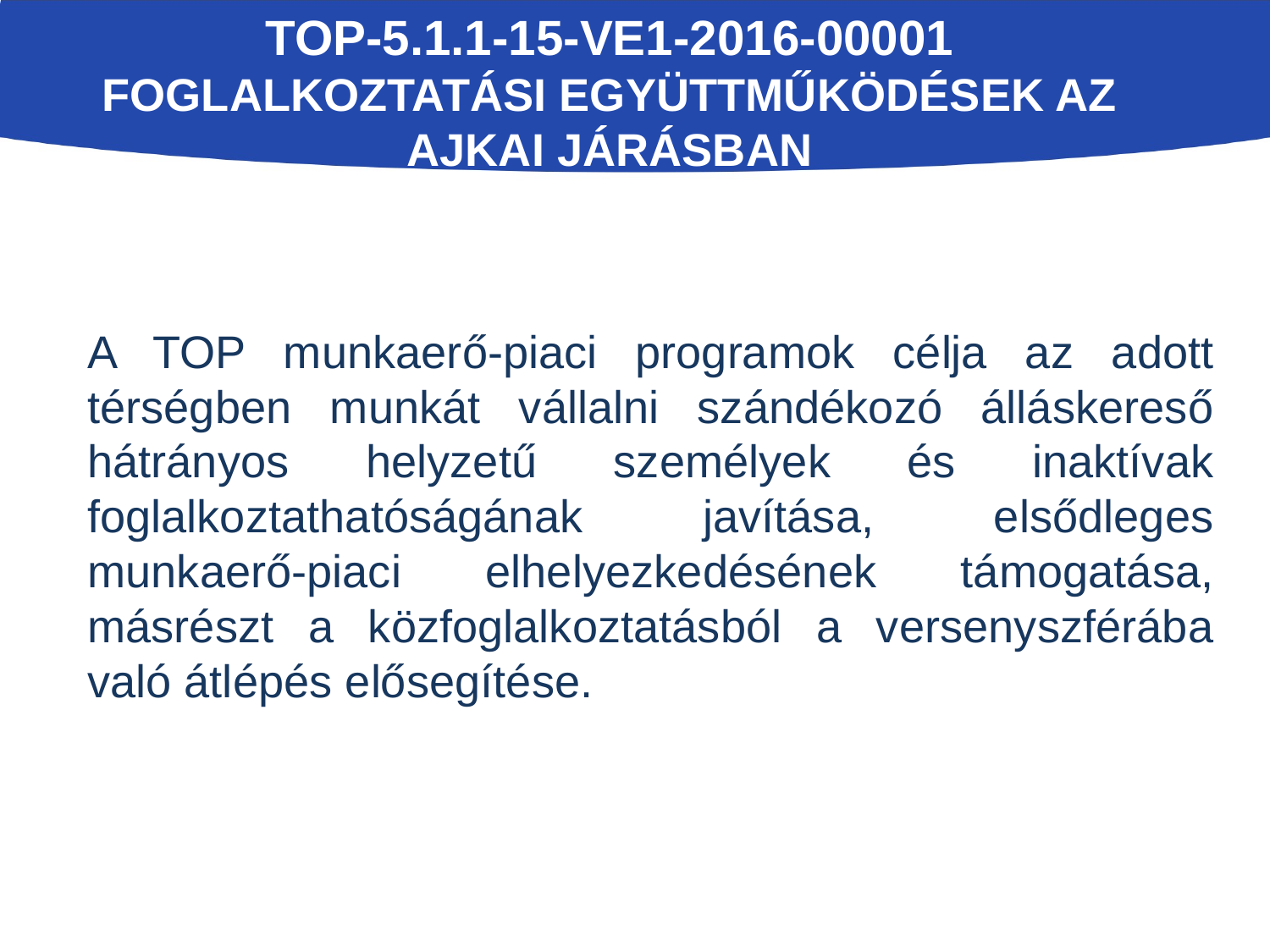

# TOP-5.1.1-15-VE1-2016-00001 Foglalkoztatási együttműködések az AJKAI Járásban
A TOP munkaerő-piaci programok célja az adott térségben munkát vállalni szándékozó álláskereső hátrányos helyzetű személyek és inaktívak foglalkoztathatóságának javítása, elsődleges munkaerő-piaci elhelyezkedésének támogatása, másrészt a közfoglalkoztatásból a versenyszférába való átlépés elősegítése.